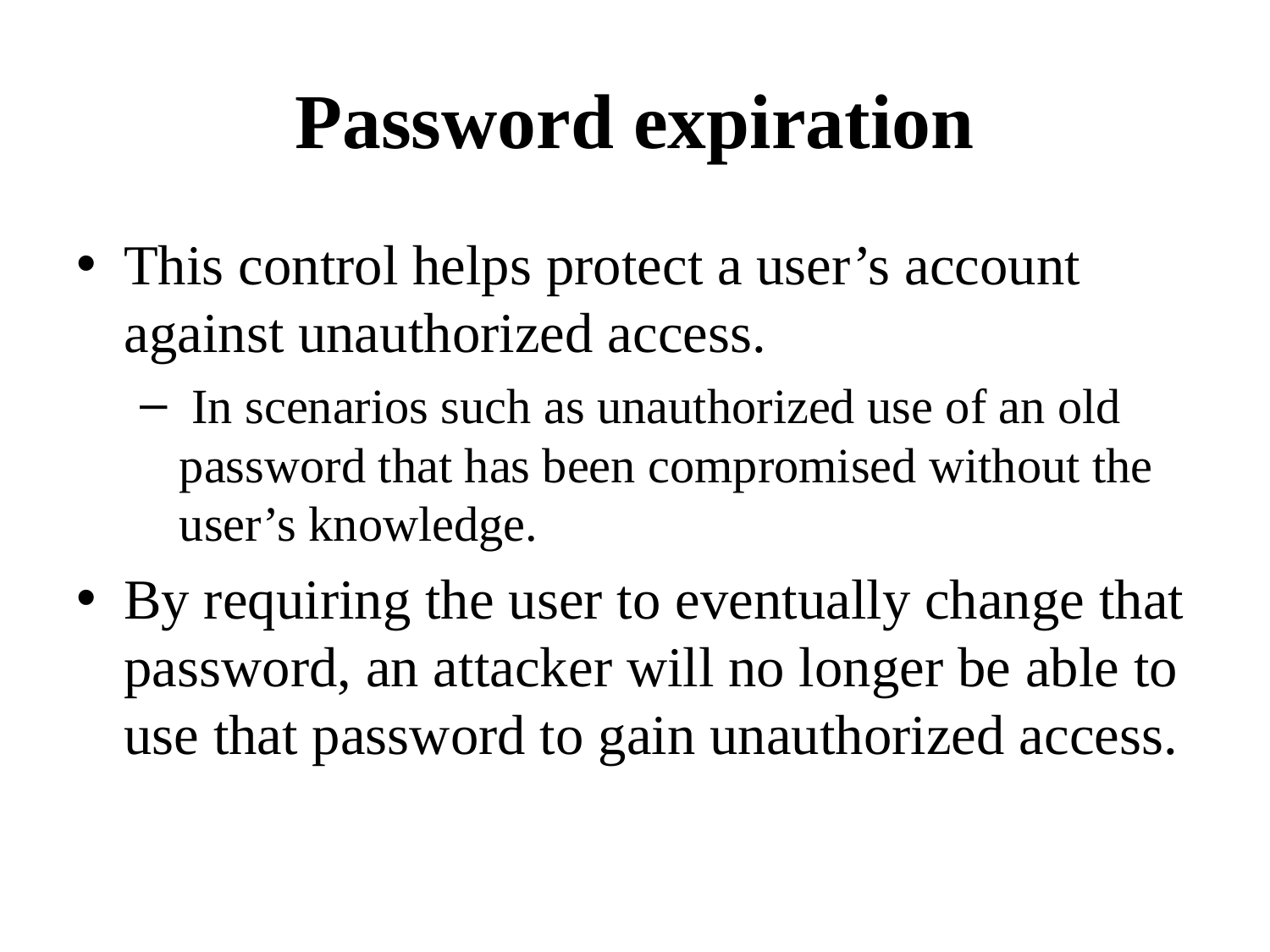

# Password expiration
This control helps protect a user’s account against unauthorized access.
 In scenarios such as unauthorized use of an old password that has been compromised without the user’s knowledge.
By requiring the user to eventually change that password, an attacker will no longer be able to use that password to gain unauthorized access.